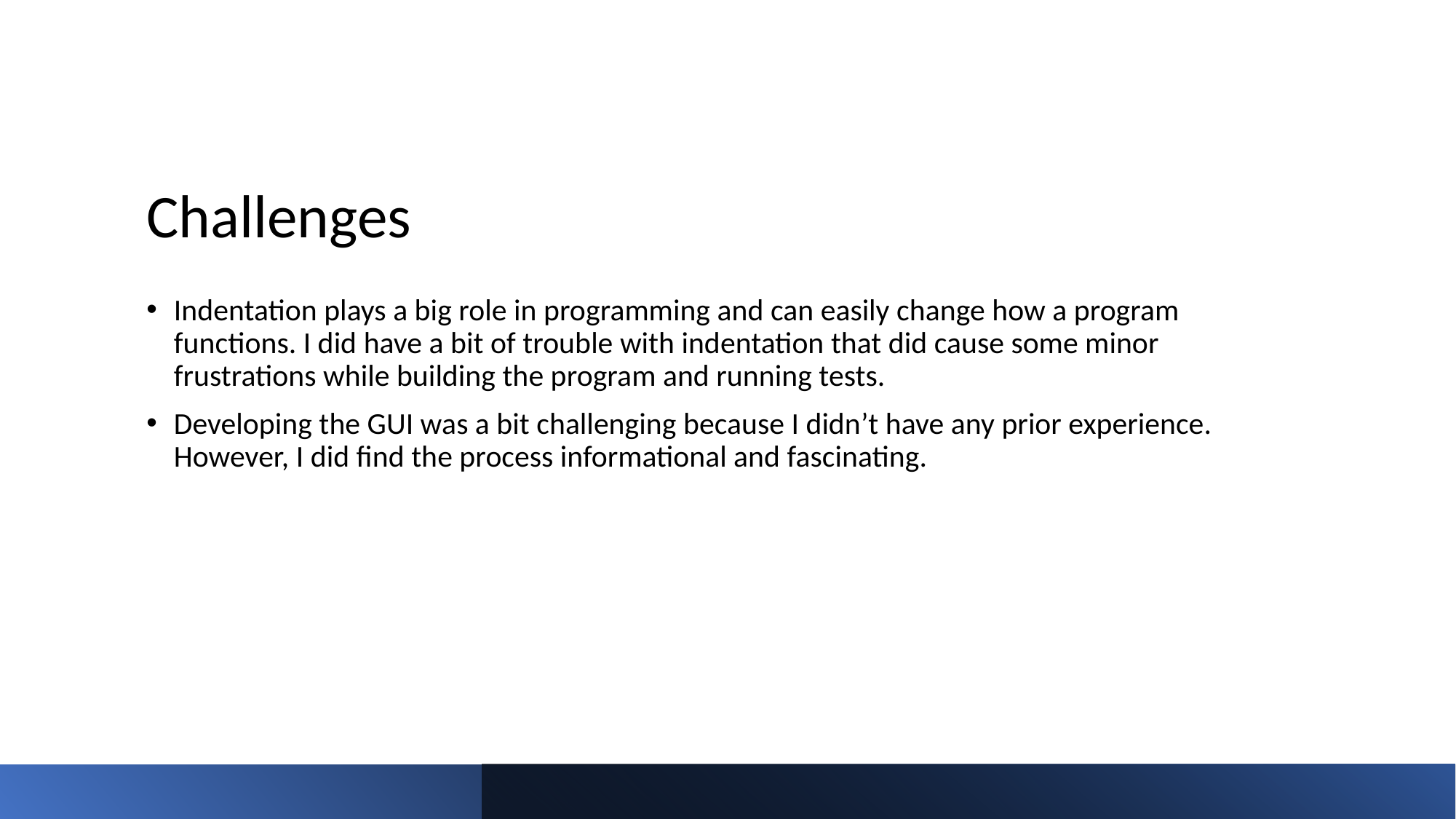

# Challenges
Indentation plays a big role in programming and can easily change how a program functions. I did have a bit of trouble with indentation that did cause some minor frustrations while building the program and running tests.
Developing the GUI was a bit challenging because I didn’t have any prior experience. However, I did find the process informational and fascinating.